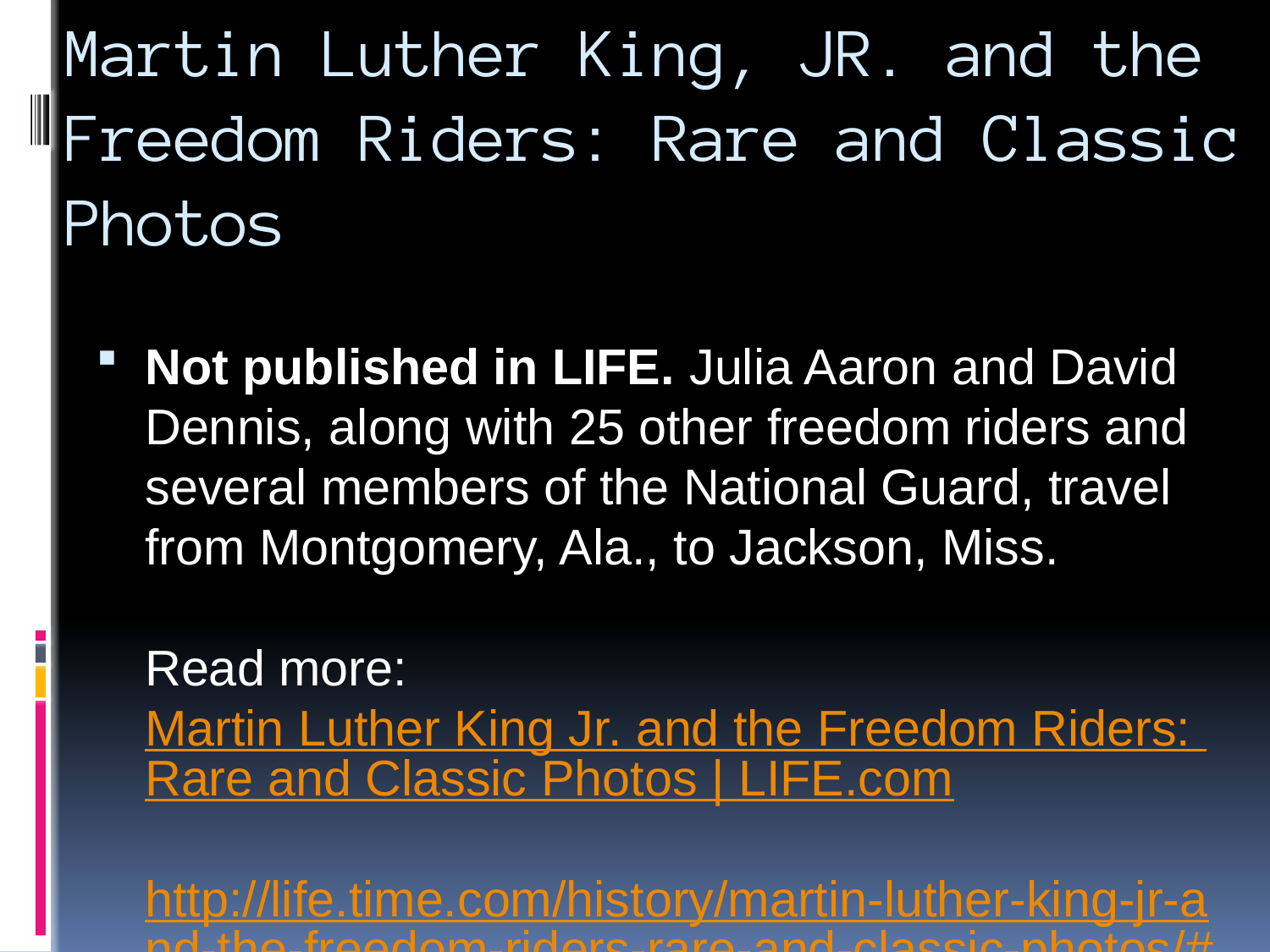

# Martin Luther King, JR. and the Freedom Riders: Rare and Classic Photos
Not published in LIFE. Julia Aaron and David Dennis, along with 25 other freedom riders and several members of the National Guard, travel from Montgomery, Ala., to Jackson, Miss.
Read more: Martin Luther King Jr. and the Freedom Riders: Rare and Classic Photos | LIFE.com http://life.time.com/history/martin-luther-king-jr-and-the-freedom-riders-rare-and-classic-photos/#ixzz2rLBrZ7rr